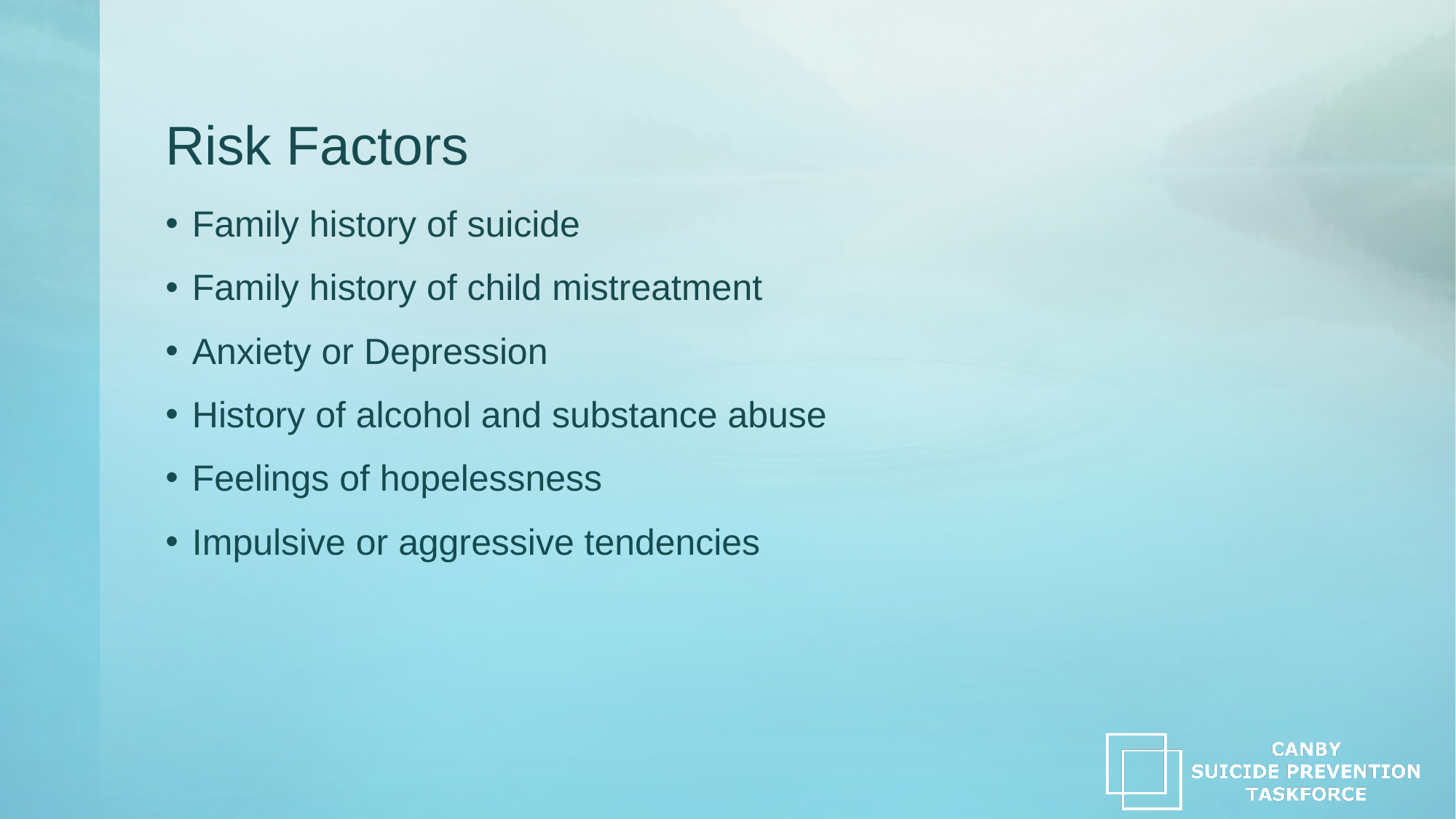

# Risk Factors
Family history of suicide
Family history of child mistreatment
Anxiety or Depression
History of alcohol and substance abuse
Feelings of hopelessness
Impulsive or aggressive tendencies